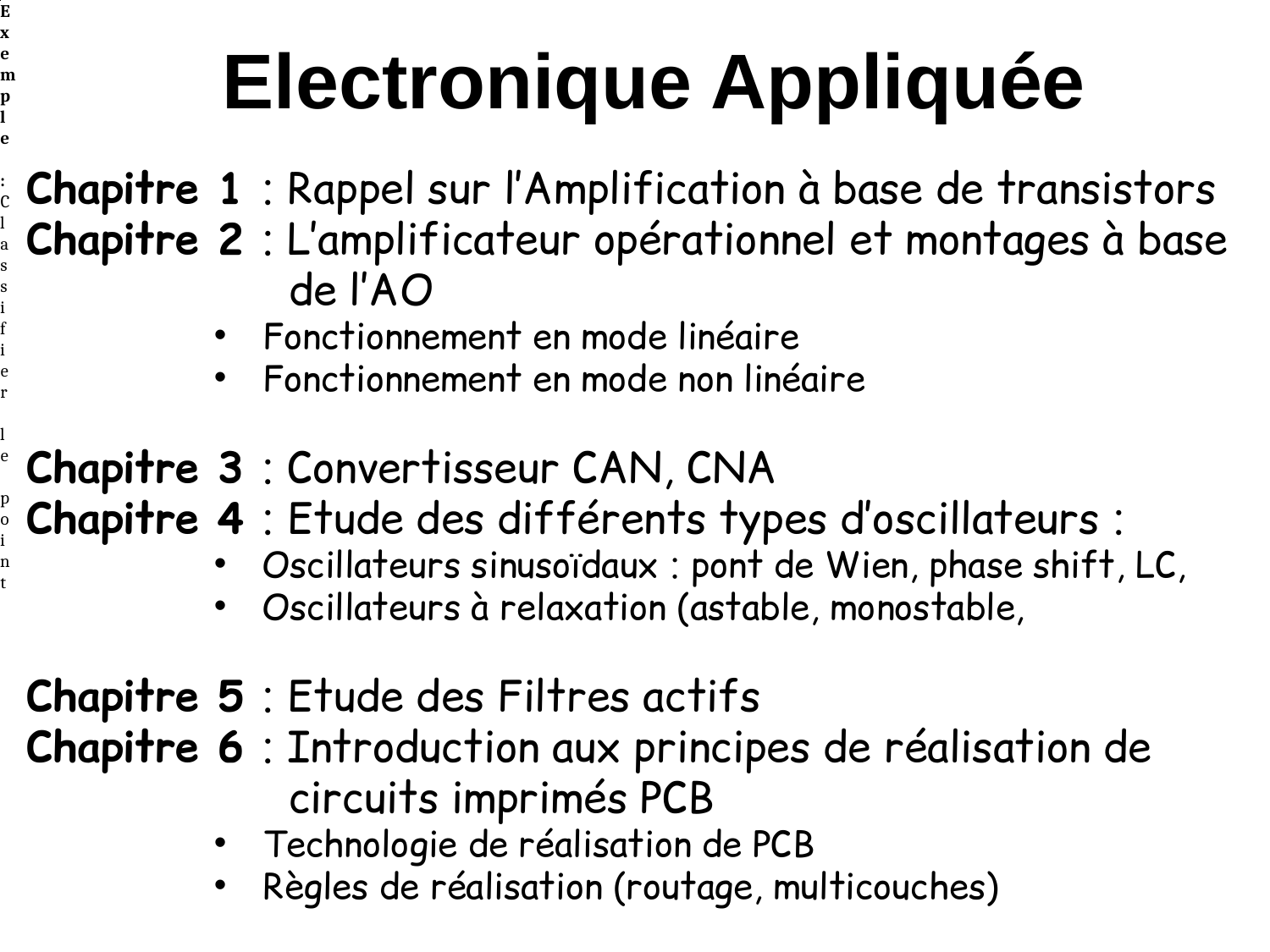

Exemple :
Classifier le point
Electronique Appliquée

Chapitre 1 : Rappel sur l’Amplification à base de transistors
Chapitre 2 : L’amplificateur opérationnel et montages à base de l’AO
Fonctionnement en mode linéaire
Fonctionnement en mode non linéaire

Chapitre 3 : Convertisseur CAN, CNA
Chapitre 4 : Etude des différents types d’oscillateurs :
Oscillateurs sinusoïdaux : pont de Wien, phase shift, LC,
Oscillateurs à relaxation (astable, monostable,

Chapitre 5 : Etude des Filtres actifs
Chapitre 6 : Introduction aux principes de réalisation de circuits imprimés PCB
Technologie de réalisation de PCB
Règles de réalisation (routage, multicouches)